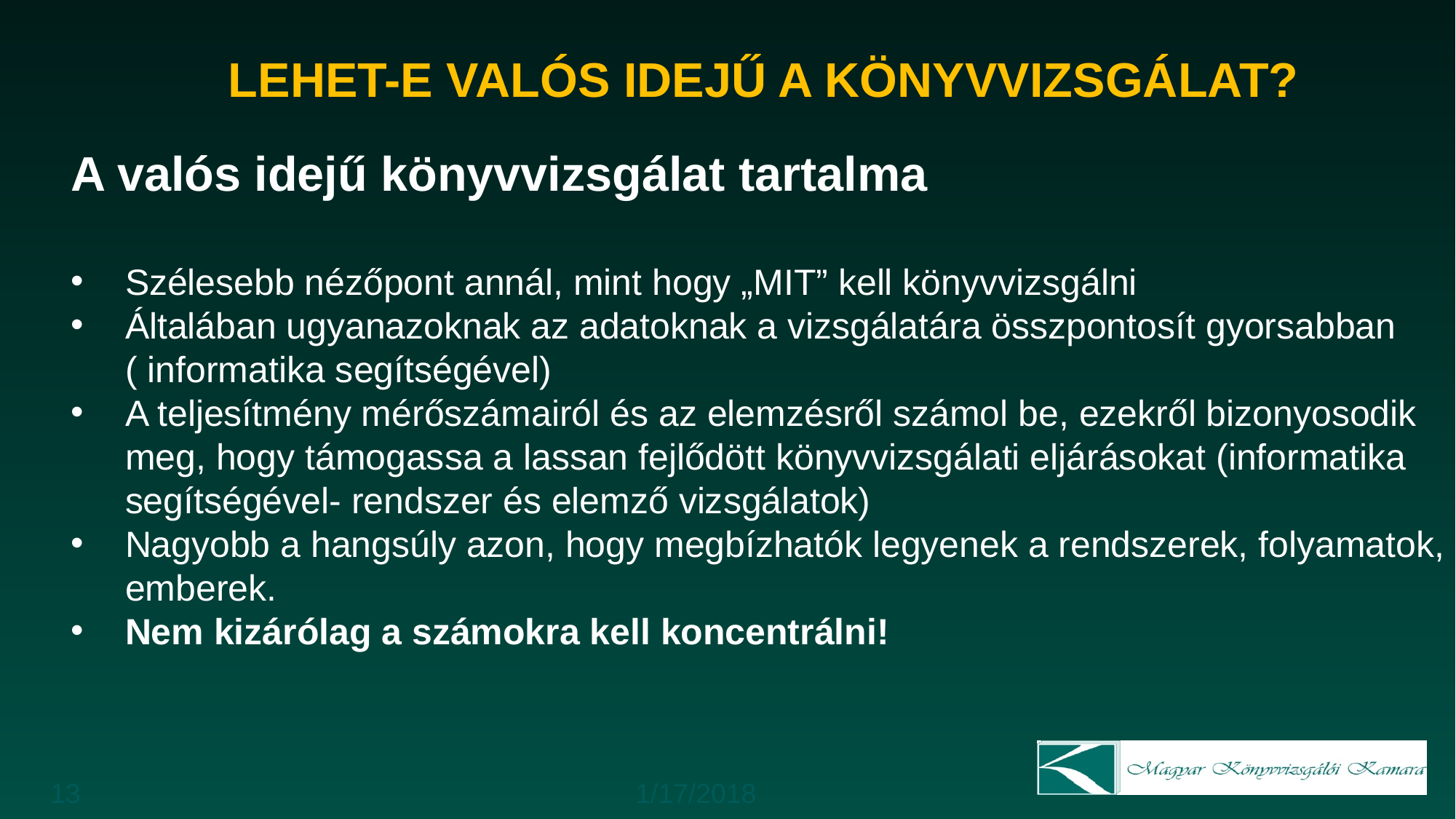

LEHET-E VALÓS IDEJŰ A KÖNYVVIZSGÁLAT?

A valós idejű könyvvizsgálat tartalma

Szélesebb nézőpont annál, mint hogy „MIT” kell könyvvizsgálni
Általában ugyanazoknak az adatoknak a vizsgálatára összpontosít gyorsabban ( informatika segítségével)
A teljesítmény mérőszámairól és az elemzésről számol be, ezekről bizonyosodik meg, hogy támogassa a lassan fejlődött könyvvizsgálati eljárásokat (informatika segítségével- rendszer és elemző vizsgálatok)
Nagyobb a hangsúly azon, hogy megbízhatók legyenek a rendszerek, folyamatok, emberek.
Nem kizárólag a számokra kell koncentrálni!

13
1/17/2018